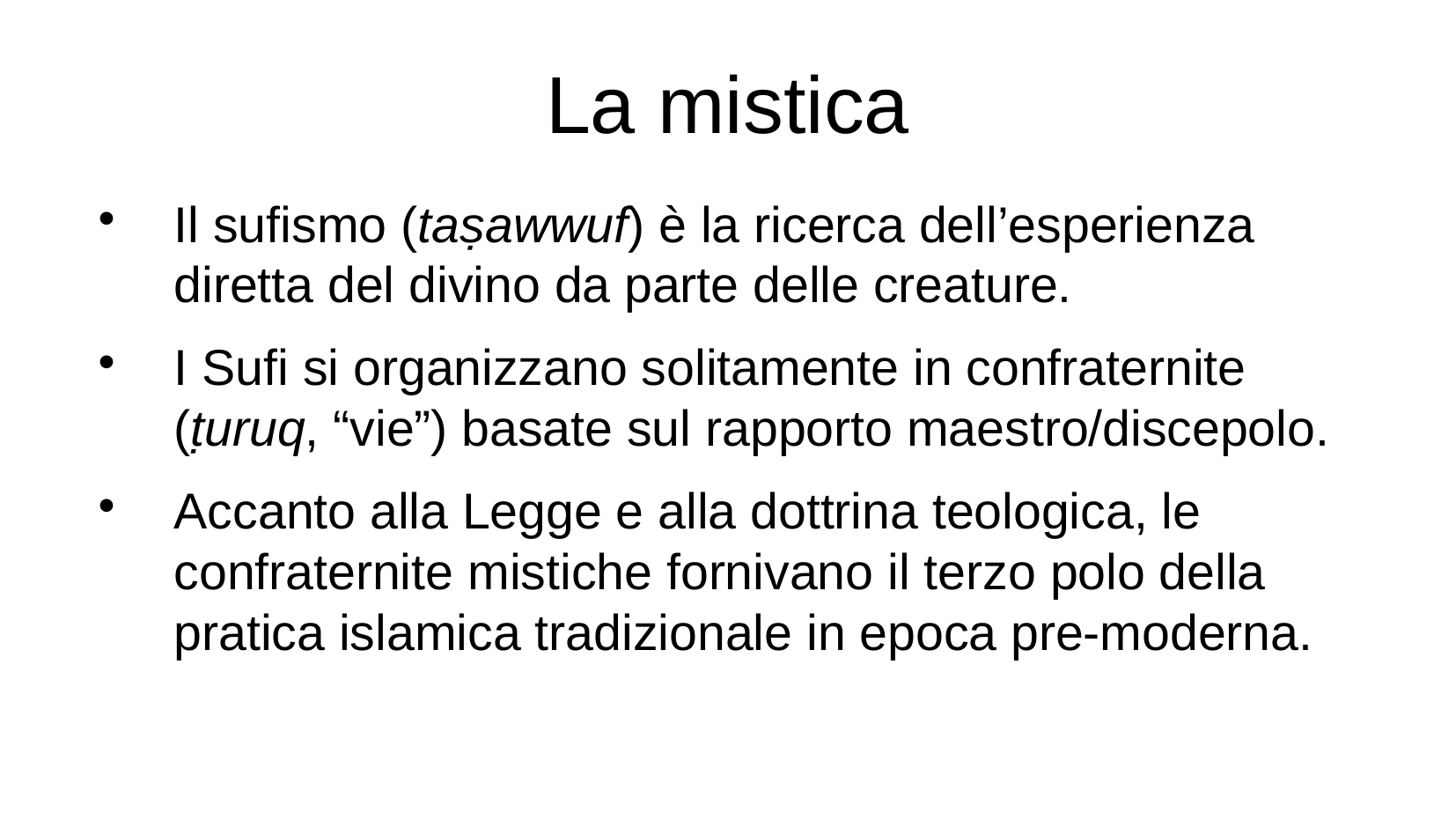

La mistica
Il sufismo (taṣawwuf) è la ricerca dell’esperienza diretta del divino da parte delle creature.
I Sufi si organizzano solitamente in confraternite (ṭuruq, “vie”) basate sul rapporto maestro/discepolo.
Accanto alla Legge e alla dottrina teologica, le confraternite mistiche fornivano il terzo polo della pratica islamica tradizionale in epoca pre-moderna.